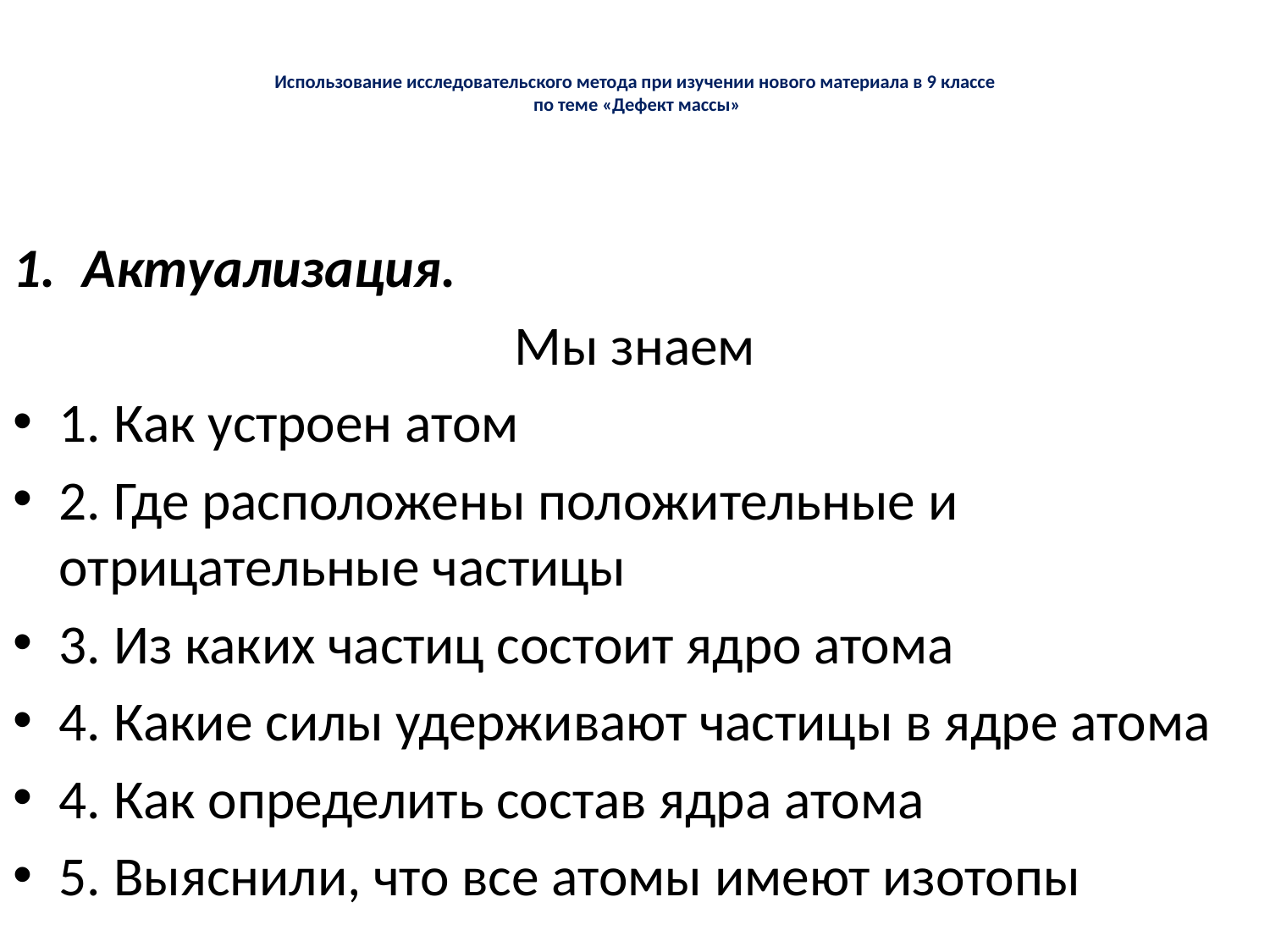

# Использование исследовательского метода при изучении нового материала в 9 классе по теме «Дефект массы»
Актуализация.
Мы знаем
1. Как устроен атом
2. Где расположены положительные и отрицательные частицы
3. Из каких частиц состоит ядро атома
4. Какие силы удерживают частицы в ядре атома
4. Как определить состав ядра атома
5. Выяснили, что все атомы имеют изотопы